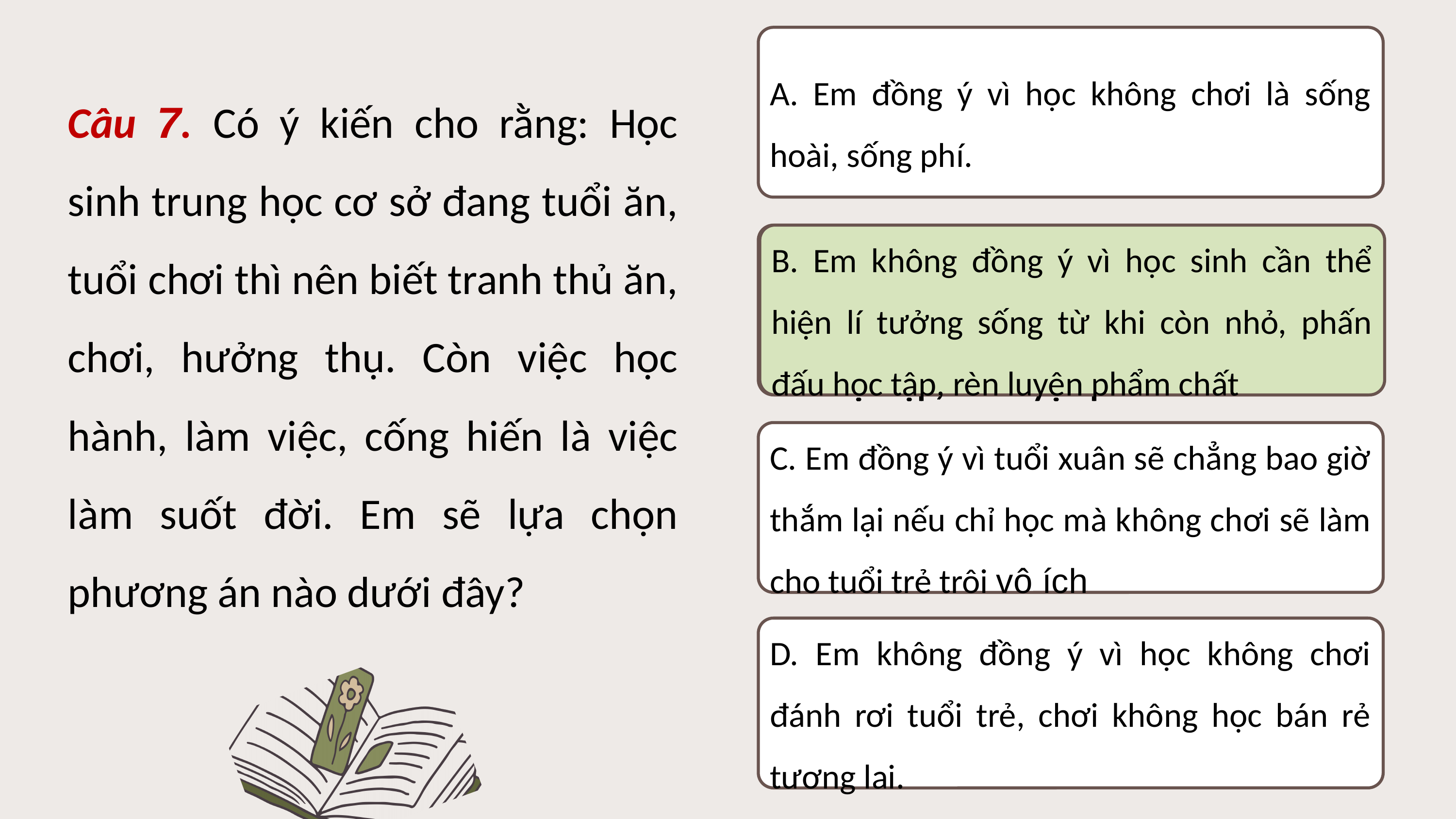

A. Em đồng ý vì học không chơi là sống hoài, sống phí.
Câu 7. Có ý kiến cho rằng: Học sinh trung học cơ sở đang tuổi ăn, tuổi chơi thì nên biết tranh thủ ăn, chơi, hưởng thụ. Còn việc học hành, làm việc, cống hiến là việc làm suốt đời. Em sẽ lựa chọn phương án nào dưới đây?
B. Em không đồng ý vì học sinh cần thể hiện lí tưởng sống từ khi còn nhỏ, phấn đấu học tập, rèn luyện phẩm chất
B. Em không đồng ý vì học sinh cần thể hiện lí tưởng sống từ khi còn nhỏ, phấn đấu học tập, rèn luyện phẩm chất
C. Em đồng ý vì tuổi xuân sẽ chẳng bao giờ thắm lại nếu chỉ học mà không chơi sẽ làm cho tuổi trẻ trôi vô ích
D. Em không đồng ý vì học không chơi đánh rơi tuổi trẻ, chơi không học bán rẻ tương lai.